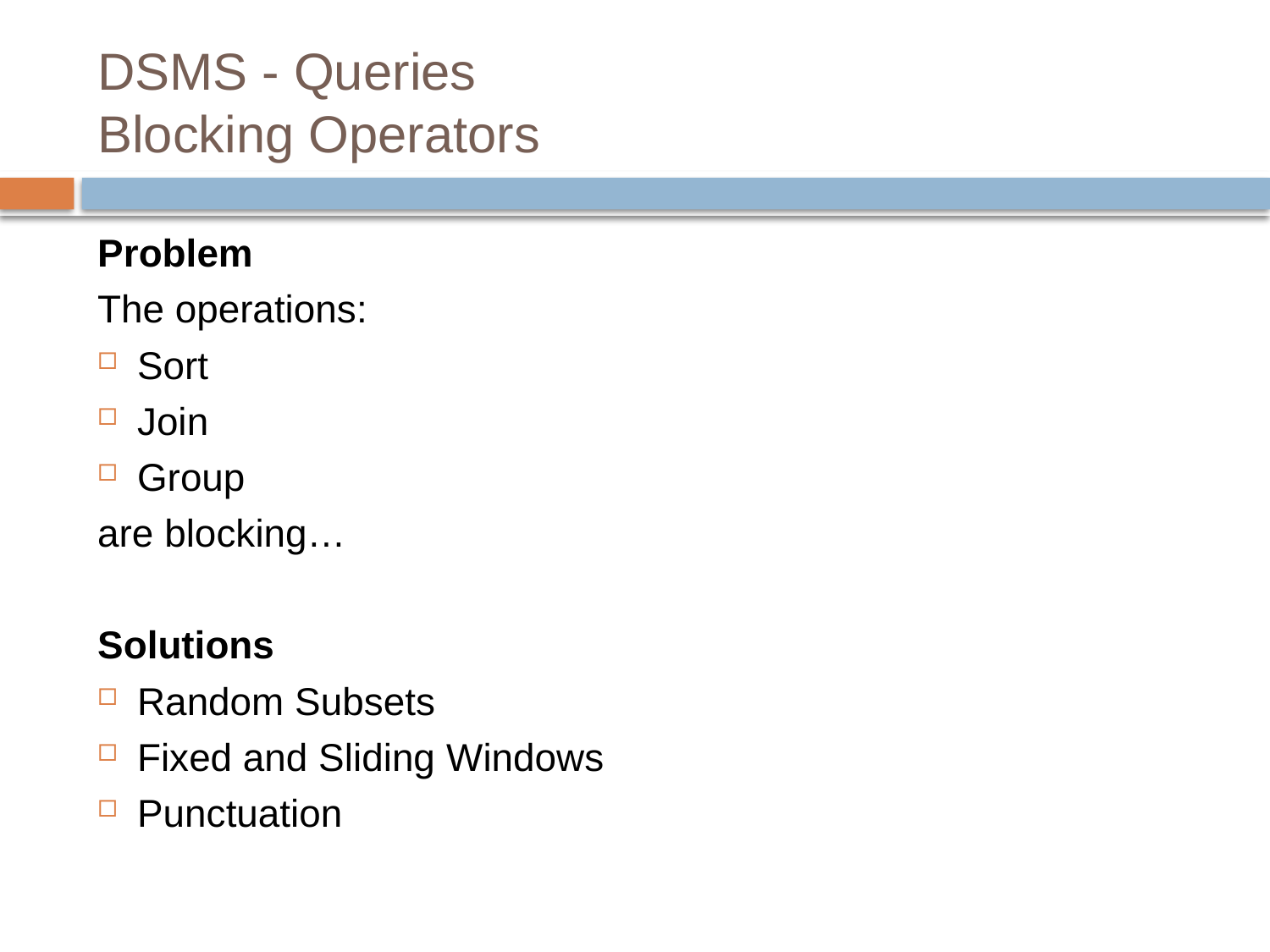

# DSMS - Queries Blocking Operators
Problem
The operations:
Sort
Join
Group
are blocking…

Solutions
Random Subsets
Fixed and Sliding Windows
Punctuation